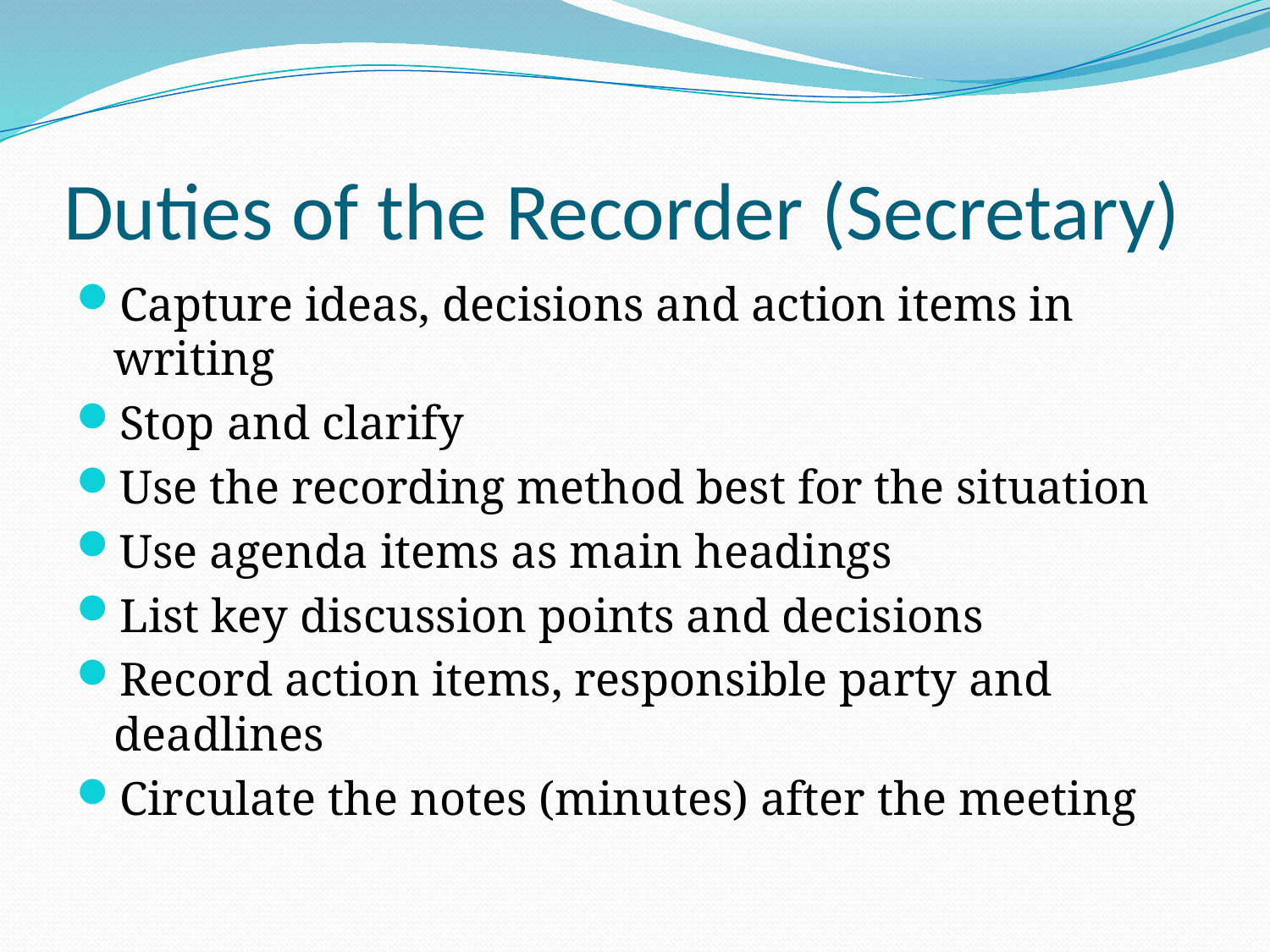

# Duties of the Recorder (Secretary)
Capture ideas, decisions and action items in writing
Stop and clarify
Use the recording method best for the situation
Use agenda items as main headings
List key discussion points and decisions
Record action items, responsible party and deadlines
Circulate the notes (minutes) after the meeting